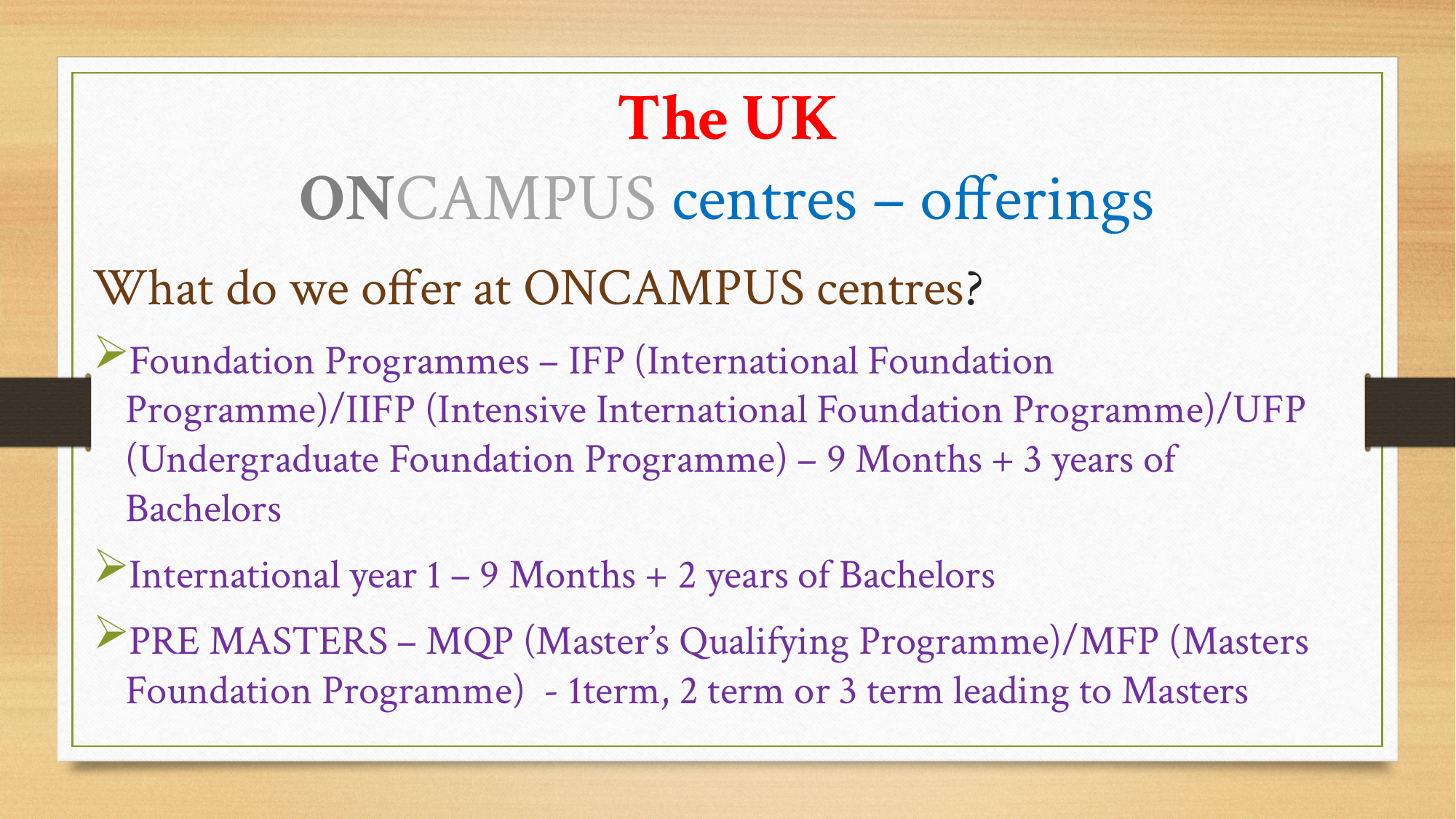

# The UK ONCAMPUS centres – offerings
What do we offer at ONCAMPUS centres?
Foundation Programmes – IFP (International Foundation Programme)/IIFP (Intensive International Foundation Programme)/UFP (Undergraduate Foundation Programme) – 9 Months + 3 years of Bachelors
International year 1 – 9 Months + 2 years of Bachelors
PRE MASTERS – MQP (Master’s Qualifying Programme)/MFP (Masters Foundation Programme)  - 1term, 2 term or 3 term leading to Masters